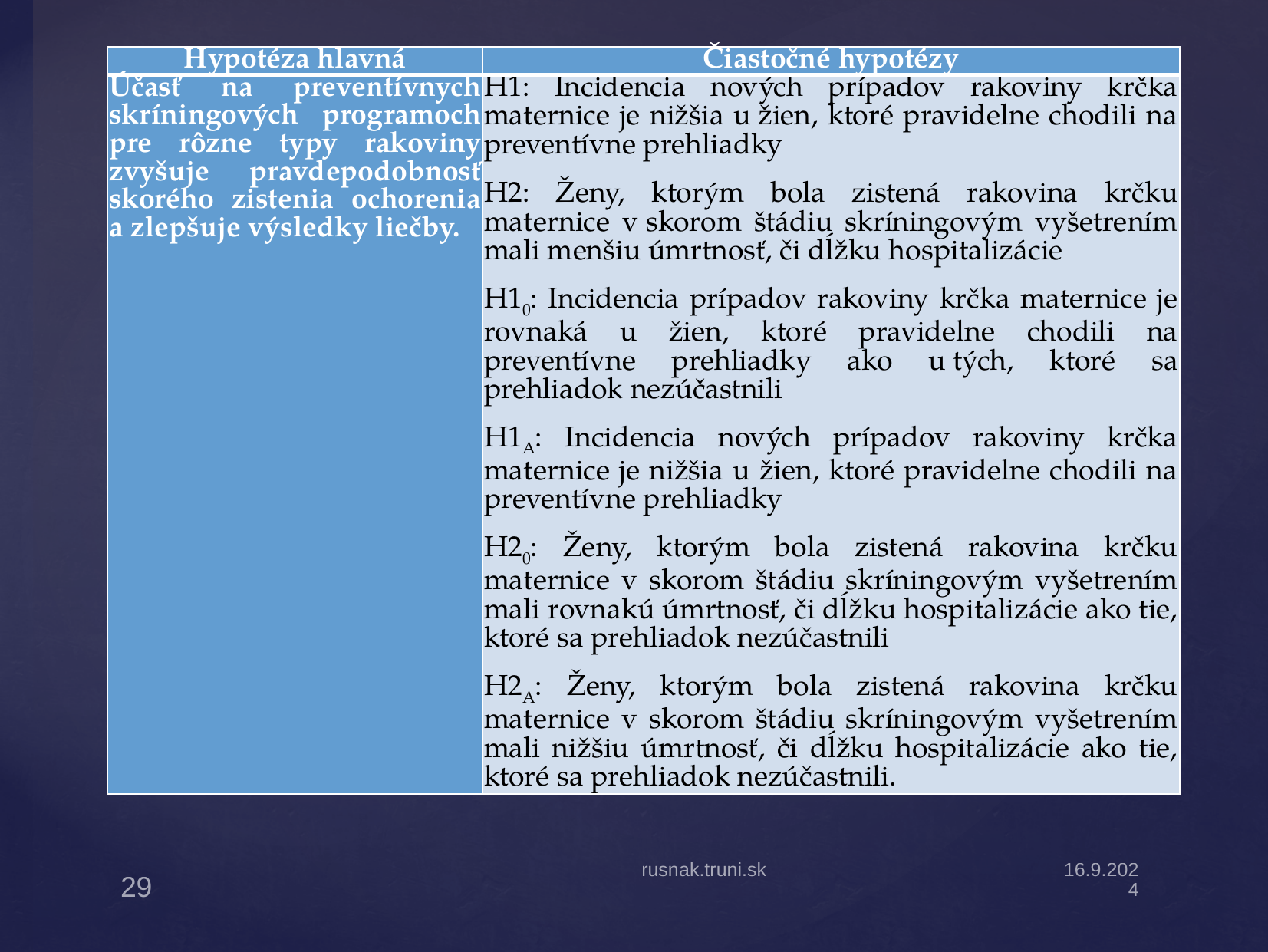

| Hypotéza hlavná | Čiastočné hypotézy |
| --- | --- |
| Účasť na preventívnych skríningových programoch pre rôzne typy rakoviny zvyšuje pravdepodobnosť skorého zistenia ochorenia a zlepšuje výsledky liečby. | H1: Incidencia nových prípadov rakoviny krčka maternice je nižšia u žien, ktoré pravidelne chodili na preventívne prehliadky H2: Ženy, ktorým bola zistená rakovina krčku maternice v skorom štádiu skríningovým vyšetrením mali menšiu úmrtnosť, či dĺžku hospitalizácie H10: Incidencia prípadov rakoviny krčka maternice je rovnaká u žien, ktoré pravidelne chodili na preventívne prehliadky ako u tých, ktoré sa prehliadok nezúčastnili H1A: Incidencia nových prípadov rakoviny krčka maternice je nižšia u žien, ktoré pravidelne chodili na preventívne prehliadky H20: Ženy, ktorým bola zistená rakovina krčku maternice v skorom štádiu skríningovým vyšetrením mali rovnakú úmrtnosť, či dĺžku hospitalizácie ako tie, ktoré sa prehliadok nezúčastnili H2A: Ženy, ktorým bola zistená rakovina krčku maternice v skorom štádiu skríningovým vyšetrením mali nižšiu úmrtnosť, či dĺžku hospitalizácie ako tie, ktoré sa prehliadok nezúčastnili. |
rusnak.truni.sk
16.9.2024
29